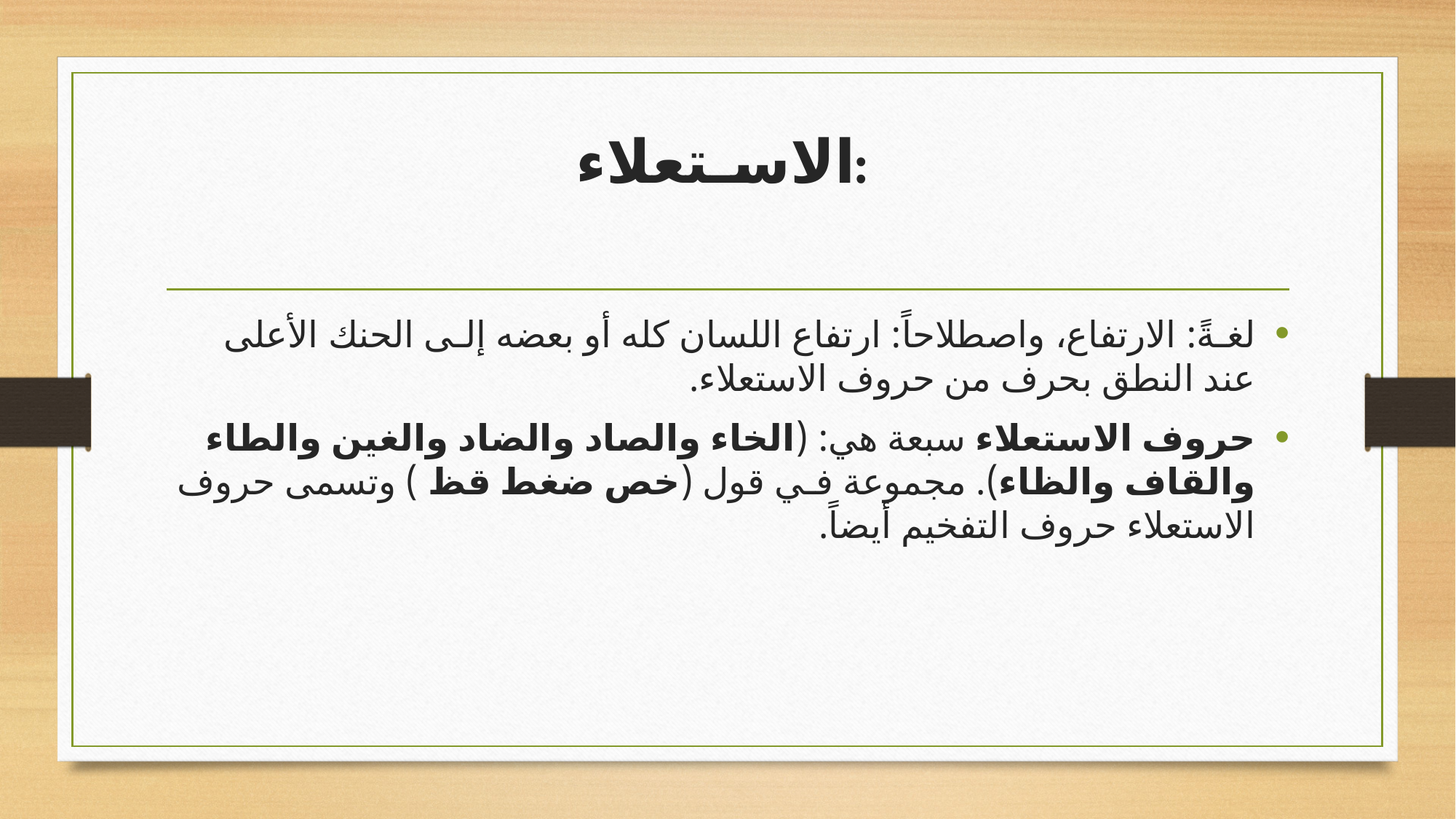

# الاسـتعلاء:
لغـةً: الارتفاع، واصطلاحاً: ارتفاع اللسان كله أو بعضه إلـى الحنك الأعلى عند النطق بحرف من حروف الاستعلاء.
حروف الاستعلاء سبعة هي: (الخاء والصاد والضاد والغين والطاء والقاف والظاء). مجموعة فـي قول (خص ضغط قظ ) وتسمى حروف الاستعلاء حروف التفخيم أيضاً.